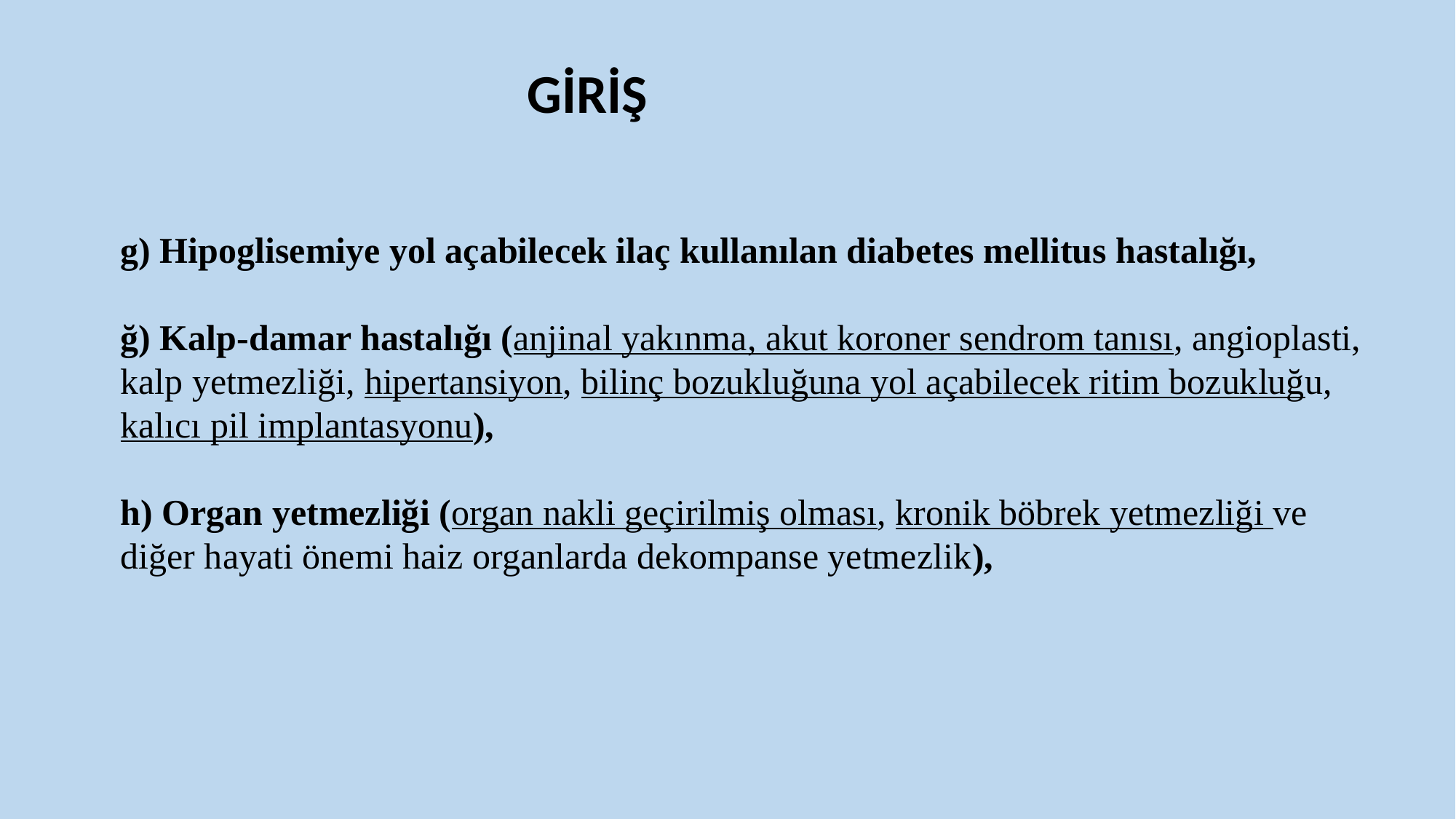

GİRİŞ
g) Hipoglisemiye yol açabilecek ilaç kullanılan diabetes mellitus hastalığı,

ğ) Kalp-damar hastalığı (anjinal yakınma, akut koroner sendrom tanısı, angioplasti, kalp yetmezliği, hipertansiyon, bilinç bozukluğuna yol açabilecek ritim bozukluğu, kalıcı pil implantasyonu),

h) Organ yetmezliği (organ nakli geçirilmiş olması, kronik böbrek yetmezliği ve diğer hayati önemi haiz organlarda dekompanse yetmezlik),